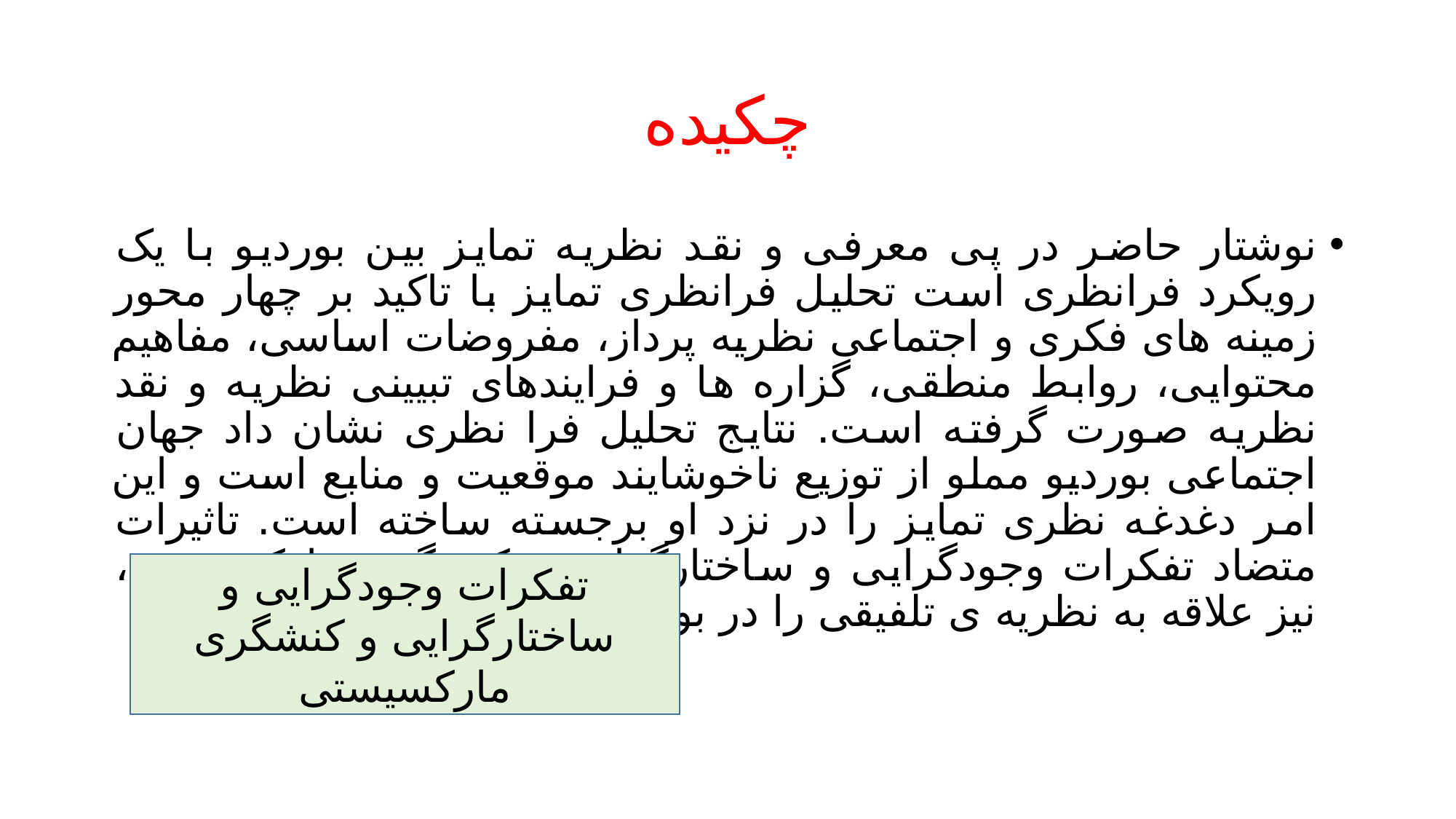

# چکیده
نوشتار حاضر در پی معرفی و نقد نظریه تمایز بین بوردیو با یک رویکرد فرانظری است تحلیل فرانظری تمایز با تاکید بر چهار محور زمینه های فکری و اجتماعی نظریه پرداز، مفروضات اساسی، مفاهیم محتوایی، روابط منطقی، گزاره ها و فرایندهای تبیینی نظریه و نقد نظریه صورت گرفته است. نتایج تحلیل فرا نظری نشان داد جهان اجتماعی بوردیو مملو از توزیع ناخوشایند موقعیت و منابع است و این امر دغدغه نظری تمایز را در نزد او برجسته ساخته است. تاثیرات متضاد تفکرات وجودگرایی و ساختارگرایی و کنشگری مارکسیستی، نیز علاقه به نظریه ی تلفیقی را در بوردیو به وجود آورده است.
تفکرات وجودگرایی و ساختارگرایی و کنشگری مارکسیستی